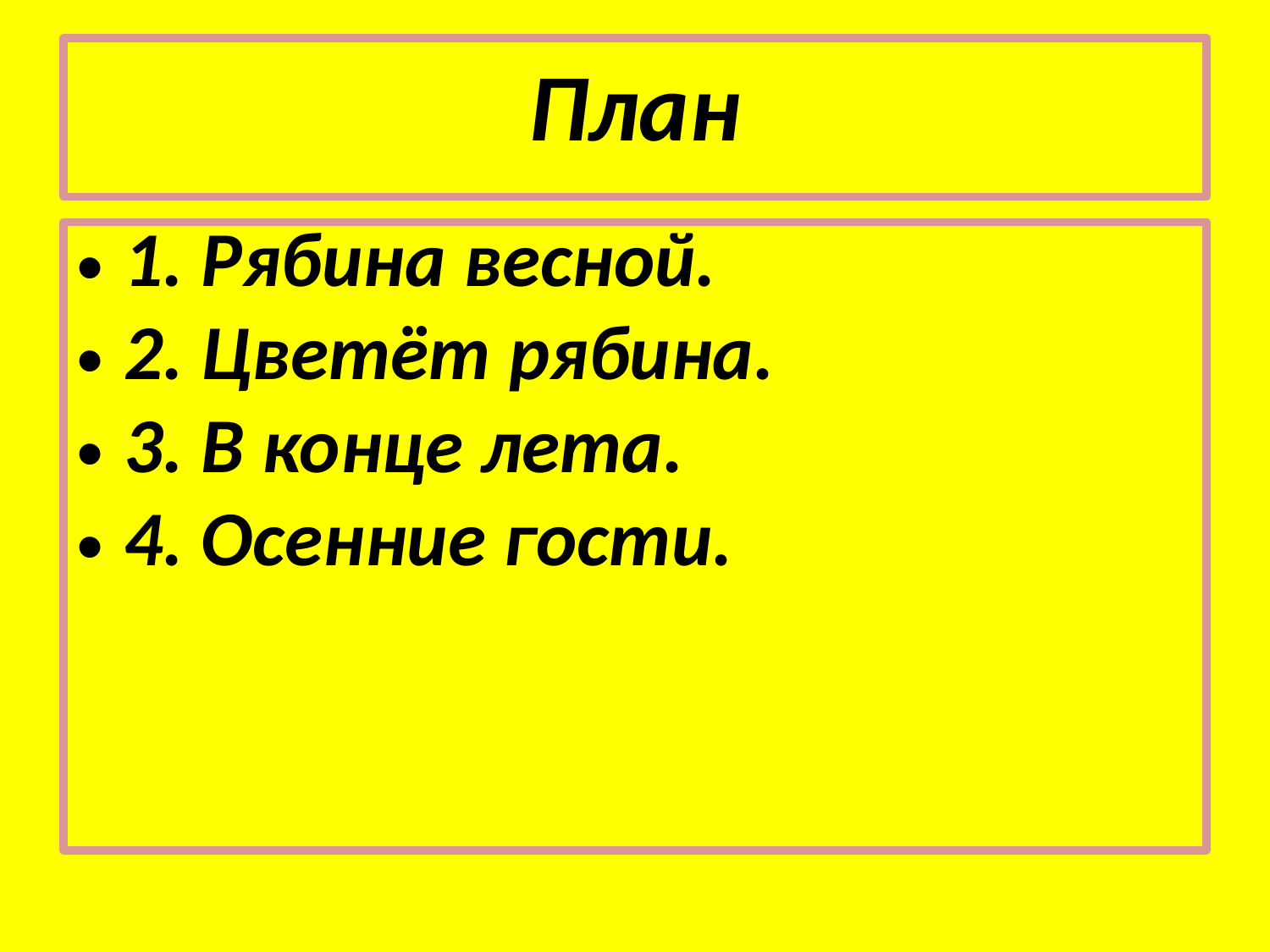

# План
1. Рябина весной.
2. Цветёт рябина.
3. В конце лета.
4. Осенние гости.